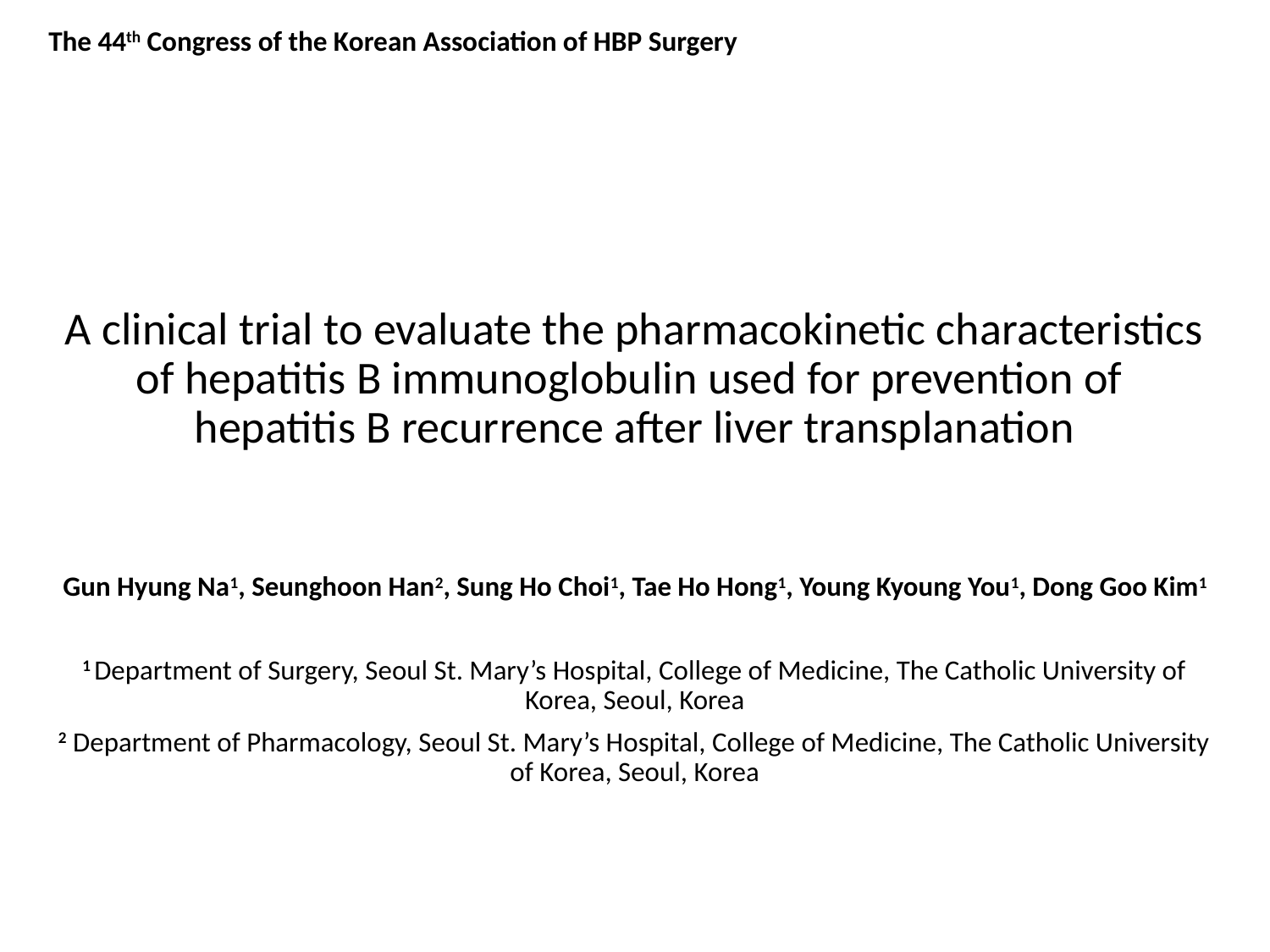

The 44th Congress of the Korean Association of HBP Surgery
# A clinical trial to evaluate the pharmacokinetic characteristics of hepatitis B immunoglobulin used for prevention of hepatitis B recurrence after liver transplanation
Gun Hyung Na1, Seunghoon Han2, Sung Ho Choi1, Tae Ho Hong1, Young Kyoung You1, Dong Goo Kim1

1 Department of Surgery, Seoul St. Mary’s Hospital, College of Medicine, The Catholic University of Korea, Seoul, Korea
2 Department of Pharmacology, Seoul St. Mary’s Hospital, College of Medicine, The Catholic University of Korea, Seoul, Korea